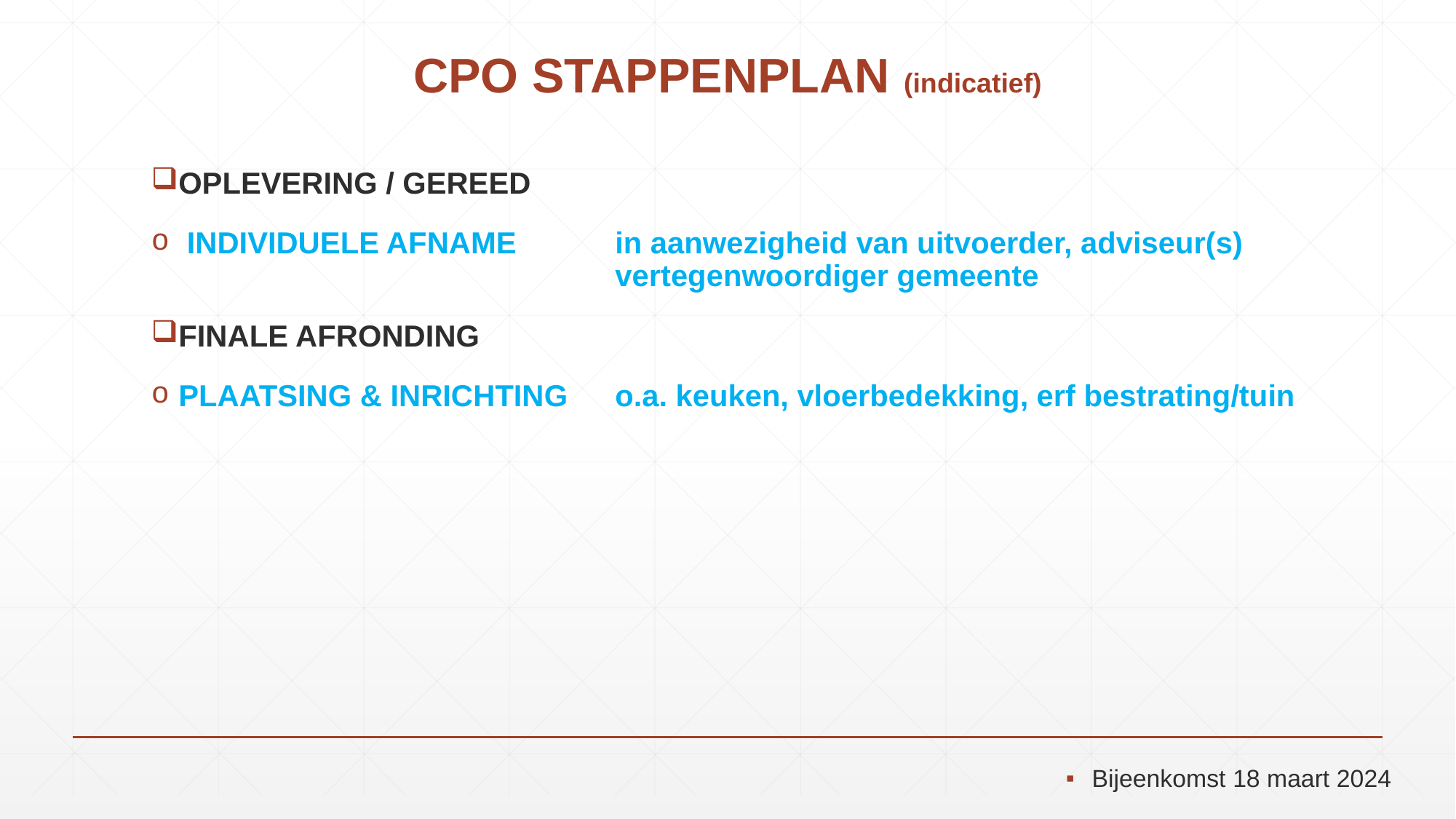

# CPO STAPPENPLAN (indicatief)
OPLEVERING / GEREED
 INDIVIDUELE AFNAME 	in aanwezigheid van uitvoerder, adviseur(s) 					vertegenwoordiger gemeente
FINALE AFRONDING
PLAATSING & INRICHTING	o.a. keuken, vloerbedekking, erf bestrating/tuin

Bijeenkomst 18 maart 2024